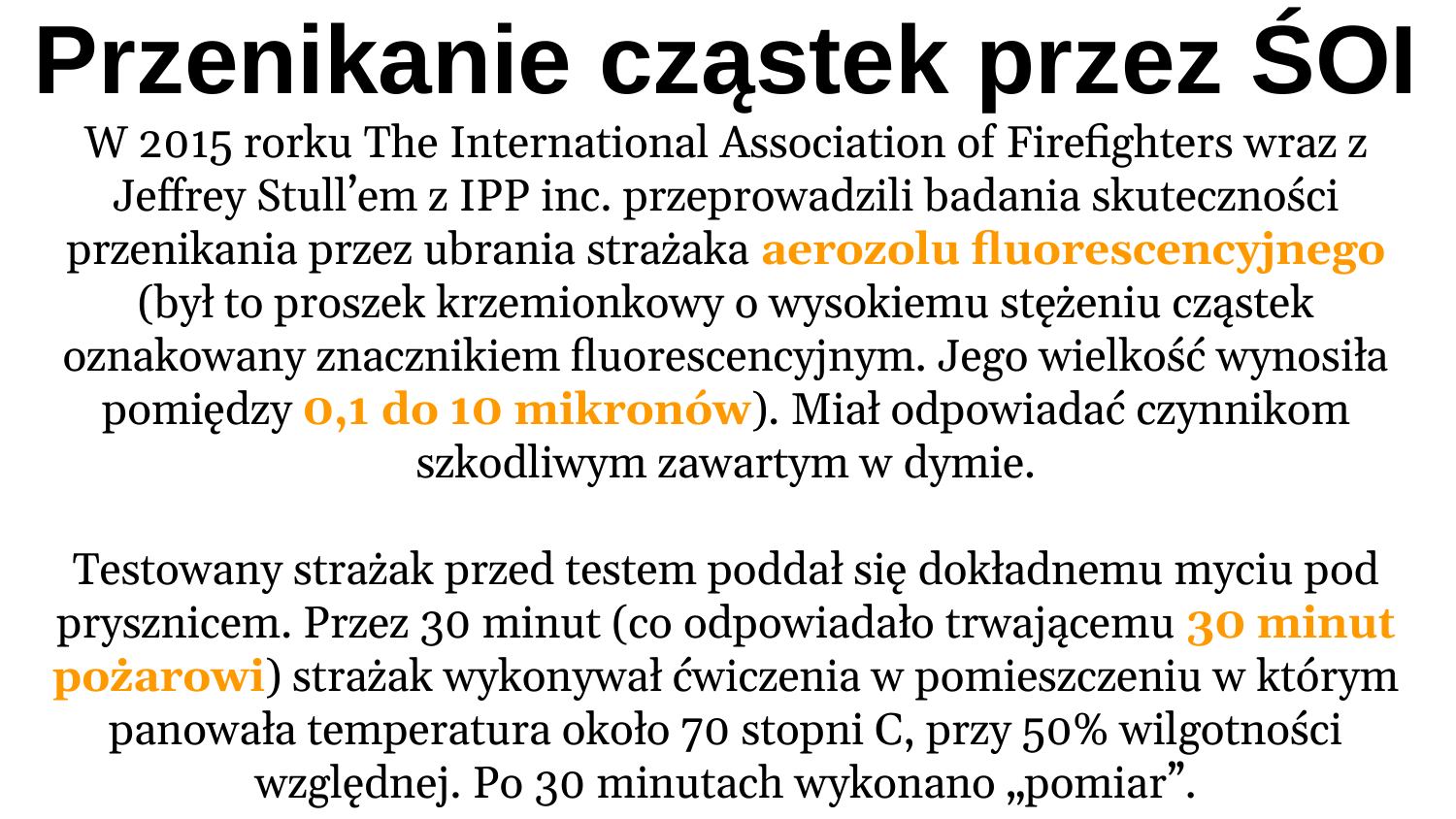

Przenikanie cząstek przez ŚOI
W 2015 rorku The International Association of Firefighters wraz z Jeffrey Stull’em z IPP inc. przeprowadzili badania skuteczności przenikania przez ubrania strażaka aerozolu fluorescencyjnego (był to proszek krzemionkowy o wysokiemu stężeniu cząstek oznakowany znacznikiem fluorescencyjnym. Jego wielkość wynosiła pomiędzy 0,1 do 10 mikronów). Miał odpowiadać czynnikom szkodliwym zawartym w dymie.

Testowany strażak przed testem poddał się dokładnemu myciu pod prysznicem. Przez 30 minut (co odpowiadało trwającemu 30 minut pożarowi) strażak wykonywał ćwiczenia w pomieszczeniu w którym panowała temperatura około 70 stopni C, przy 50% wilgotności względnej. Po 30 minutach wykonano „pomiar”.